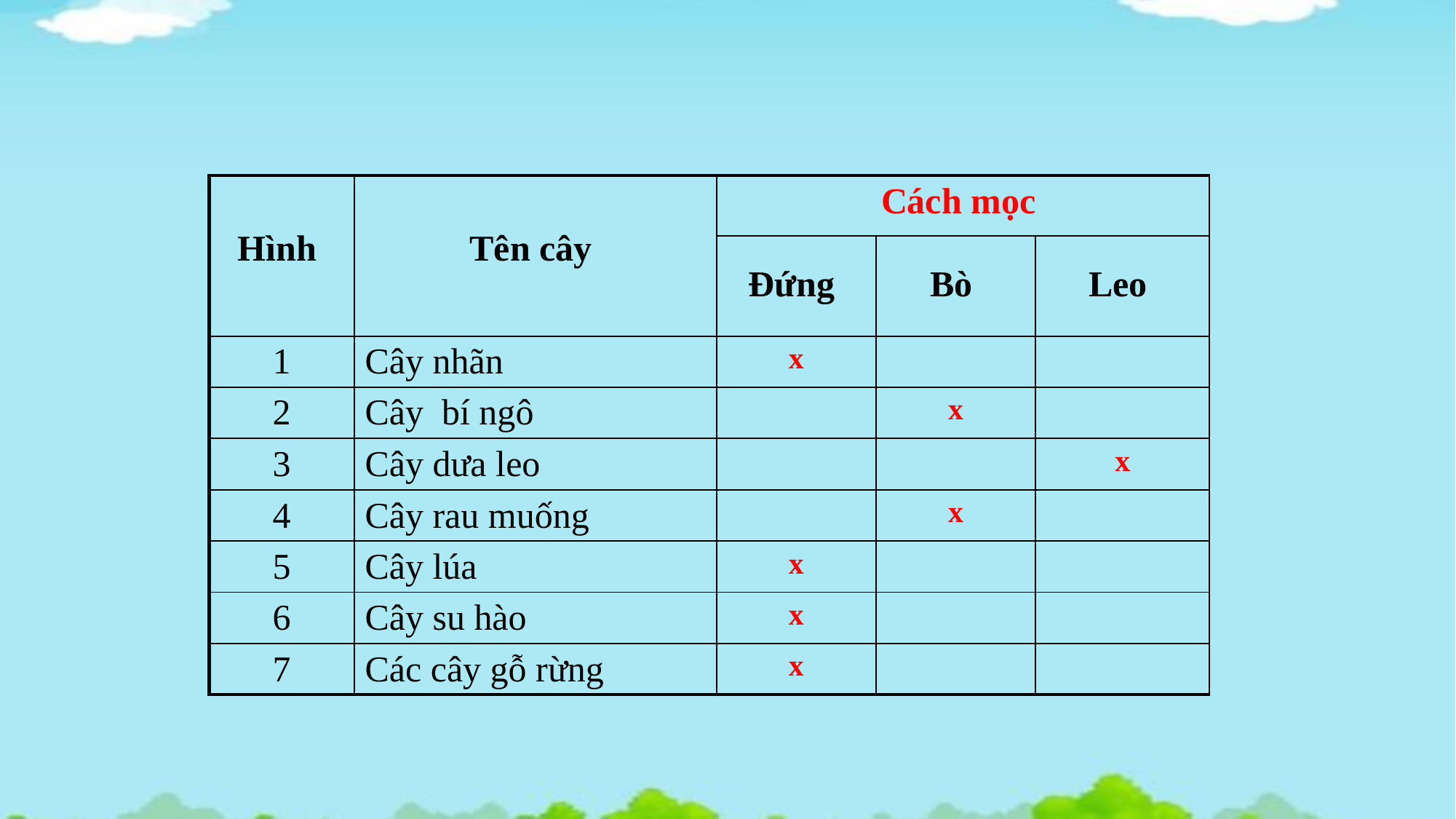

| Hình | Tên cây | Cách mọc |  |  |
| --- | --- | --- | --- | --- |
|  |  | Đứng | Bò | Leo |
| 1 | Cây nhãn | x |  |  |
| 2 | Cây bí ngô |  | x |  |
| 3 | Cây dưa leo |  |  | x |
| 4 | Cây rau muống |  | x |  |
| 5 | Cây lúa | x |  |  |
| 6 | Cây su hào | x |  |  |
| 7 | Các cây gỗ rừng | x |  |  |